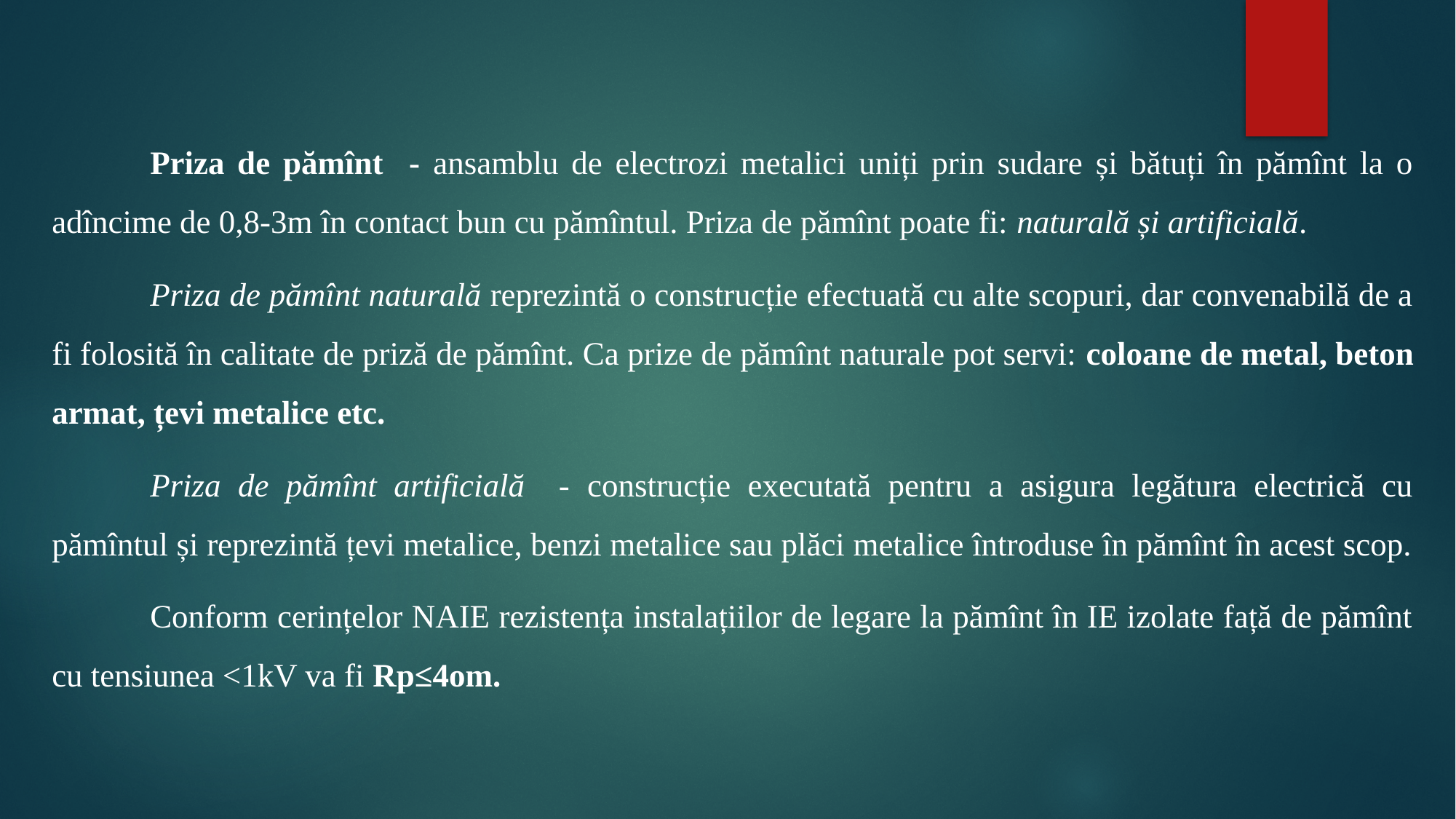

#
	Priza de pămînt  - ansamblu de electrozi metalici uniți prin sudare și bătuți în pămînt la o adîncime de 0,8-3m în contact bun cu pămîntul. Priza de pămînt poate fi: naturală și artificială.
	Priza de pămînt naturală reprezintă o construcție efectuată cu alte scopuri, dar convenabilă de a fi folosită în calitate de priză de pămînt. Ca prize de pămînt naturale pot servi: coloane de metal, beton armat, țevi metalice etc.
	Priza de pămînt artificială  - construcție executată pentru a asigura legătura electrică cu pămîntul și reprezintă țevi metalice, benzi metalice sau plăci metalice întroduse în pămînt în acest scop.
	Conform cerințelor NAIE rezistența instalațiilor de legare la pămînt în IE izolate față de pămînt cu tensiunea <1kV va fi Rp≤4om.